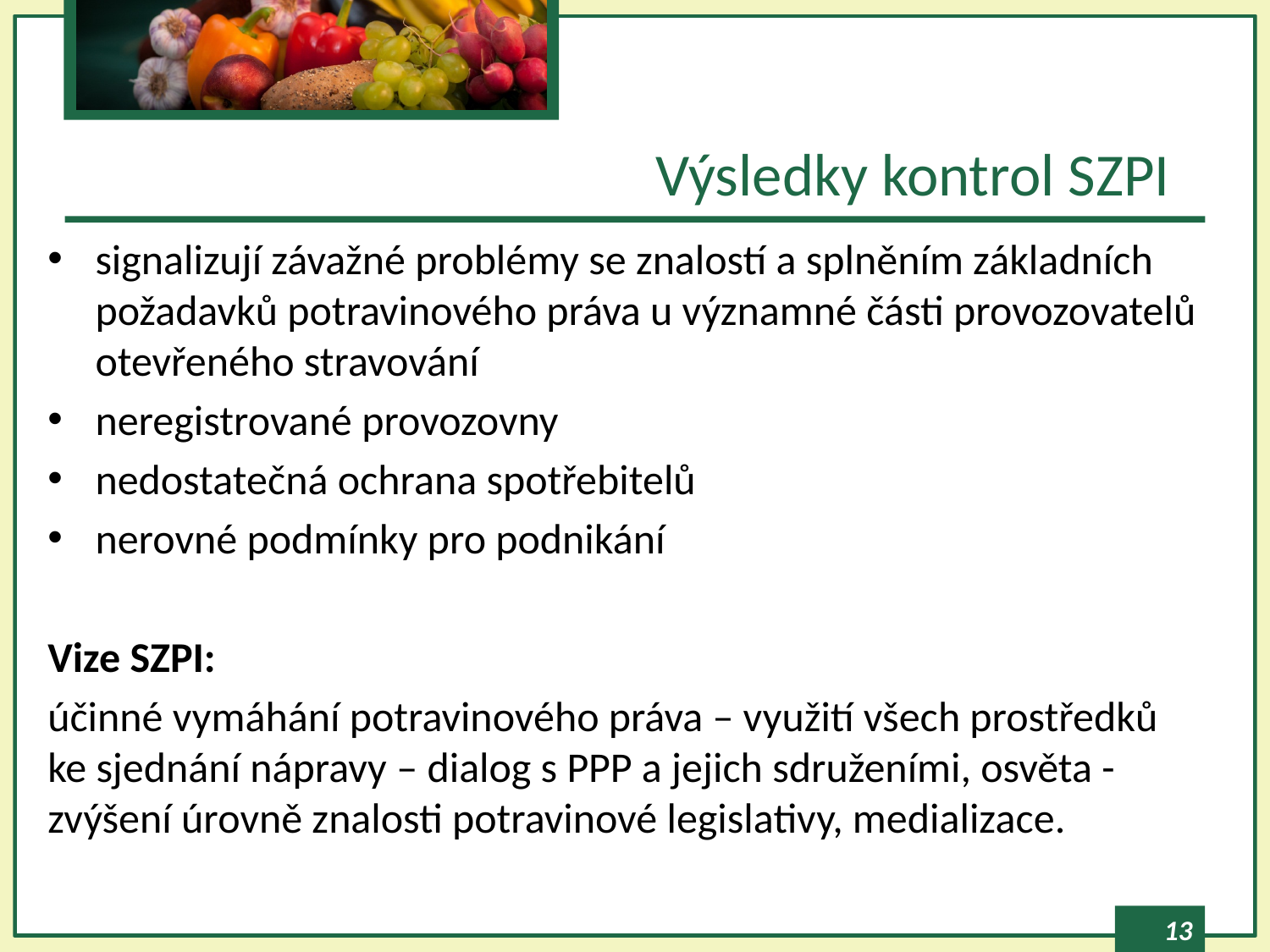

# Výsledky kontrol SZPI
signalizují závažné problémy se znalostí a splněním základních  požadavků potravinového práva u významné části provozovatelů otevřeného stravování
neregistrované provozovny
nedostatečná ochrana spotřebitelů
nerovné podmínky pro podnikání

Vize SZPI:
účinné vymáhání potravinového práva – využití všech prostředků
ke sjednání nápravy – dialog s PPP a jejich sdruženími, osvěta - zvýšení úrovně znalosti potravinové legislativy, medializace.

© SZPI